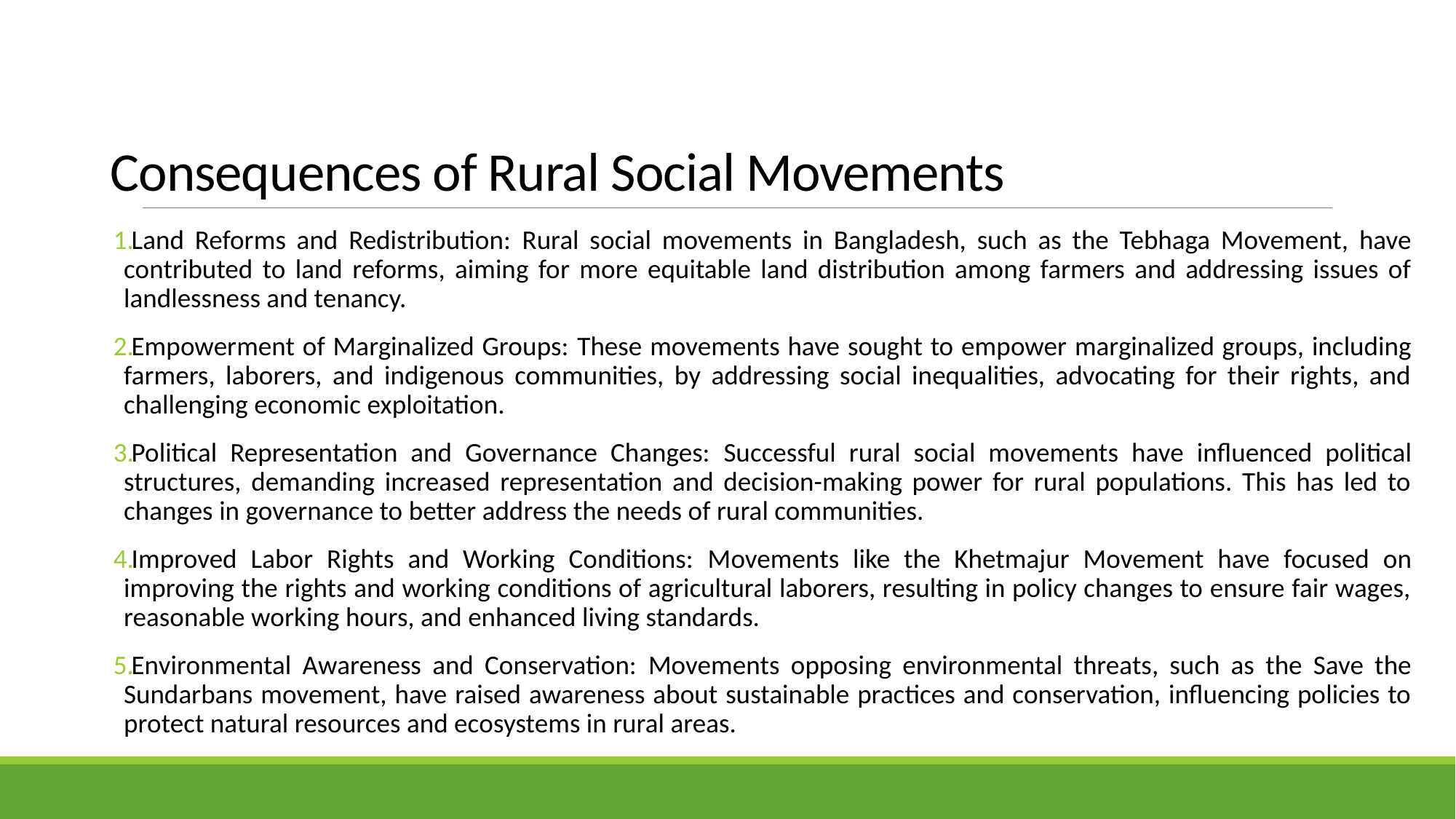

# Consequences of Rural Social Movements
Land Reforms and Redistribution: Rural social movements in Bangladesh, such as the Tebhaga Movement, have contributed to land reforms, aiming for more equitable land distribution among farmers and addressing issues of landlessness and tenancy.
Empowerment of Marginalized Groups: These movements have sought to empower marginalized groups, including farmers, laborers, and indigenous communities, by addressing social inequalities, advocating for their rights, and challenging economic exploitation.
Political Representation and Governance Changes: Successful rural social movements have influenced political structures, demanding increased representation and decision-making power for rural populations. This has led to changes in governance to better address the needs of rural communities.
Improved Labor Rights and Working Conditions: Movements like the Khetmajur Movement have focused on improving the rights and working conditions of agricultural laborers, resulting in policy changes to ensure fair wages, reasonable working hours, and enhanced living standards.
Environmental Awareness and Conservation: Movements opposing environmental threats, such as the Save the Sundarbans movement, have raised awareness about sustainable practices and conservation, influencing policies to protect natural resources and ecosystems in rural areas.